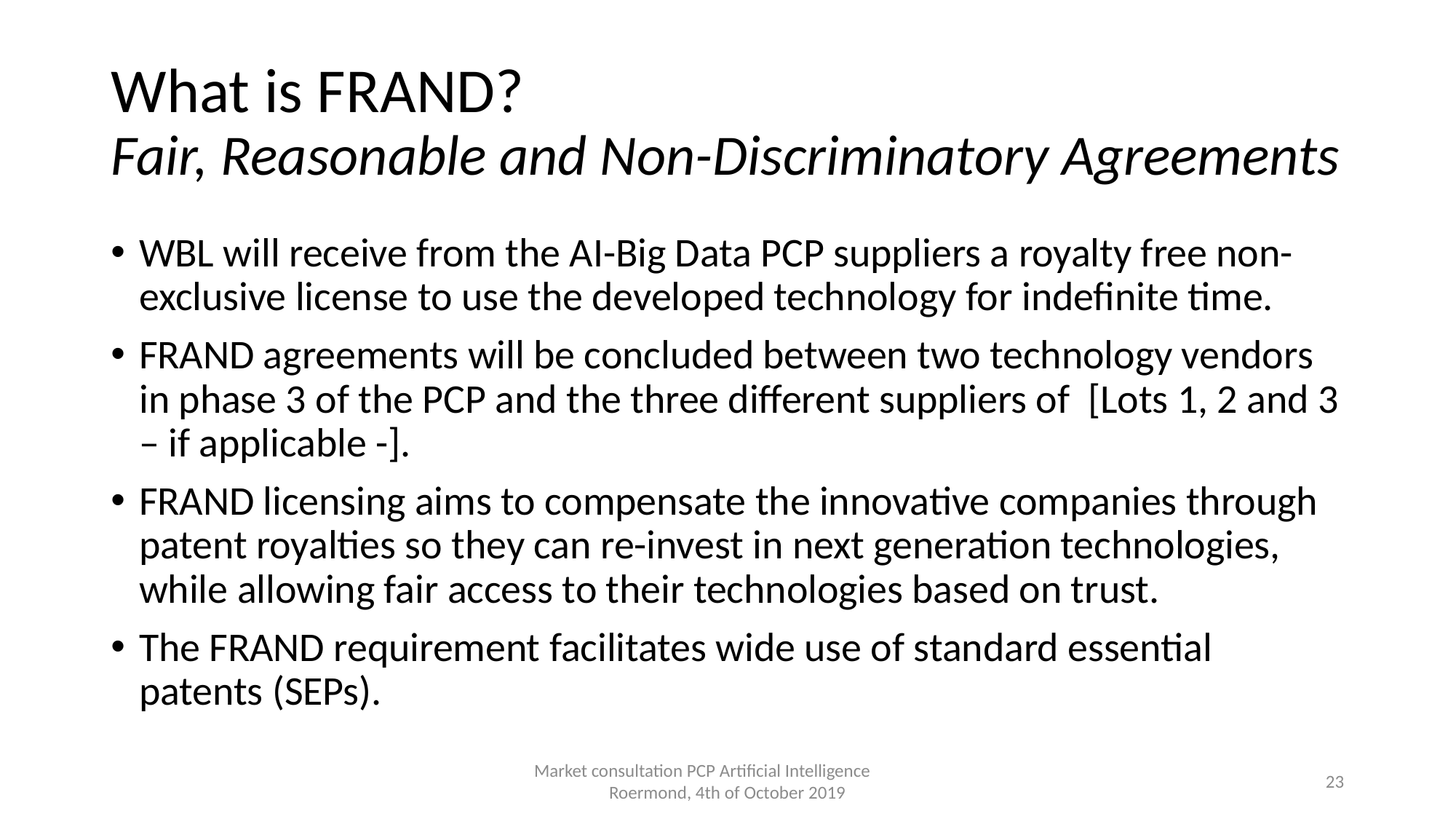

# What is FRAND? Fair, Reasonable and Non-Discriminatory Agreements
WBL will receive from the AI-Big Data PCP suppliers a royalty free non-exclusive license to use the developed technology for indefinite time.
FRAND agreements will be concluded between two technology vendors in phase 3 of the PCP and the three different suppliers of  [Lots 1, 2 and 3 – if applicable -].
FRAND licensing aims to compensate the innovative companies through patent royalties so they can re-invest in next generation technologies, while allowing fair access to their technologies based on trust.
The FRAND requirement facilitates wide use of standard essential patents (SEPs).
Market consultation PCP Artificial Intelligence             Roermond, 4th of October 2019
23